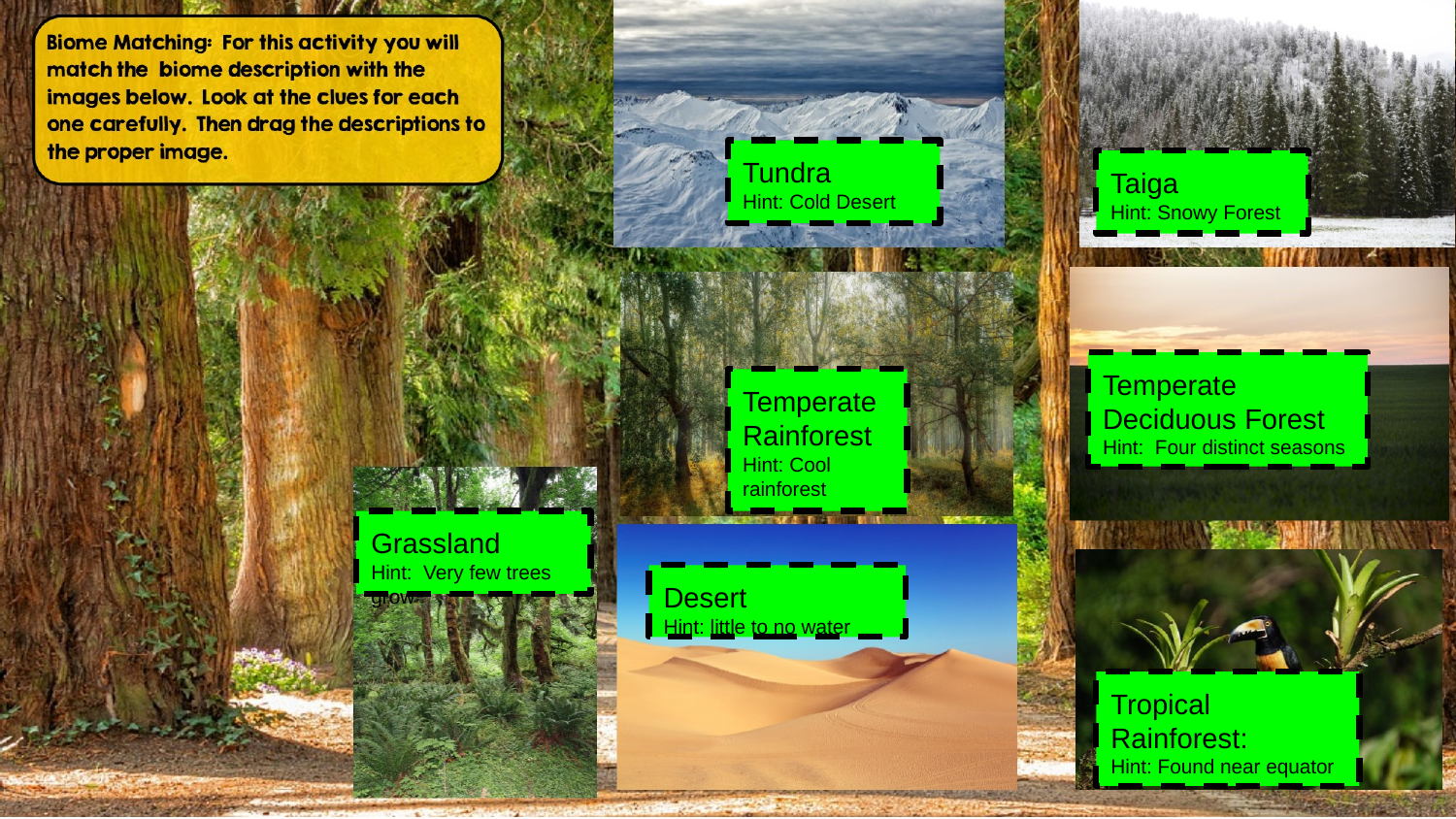

Tundra
Hint: Cold Desert
Taiga
Hint: Snowy Forest
Temperate Deciduous Forest Hint:  Four distinct seasons
Temperate Rainforest
Hint: Cool rainforest
Grassland
Hint:  Very few trees grow
Desert
Hint: little to no water
Tropical Rainforest:
Hint: Found near equator